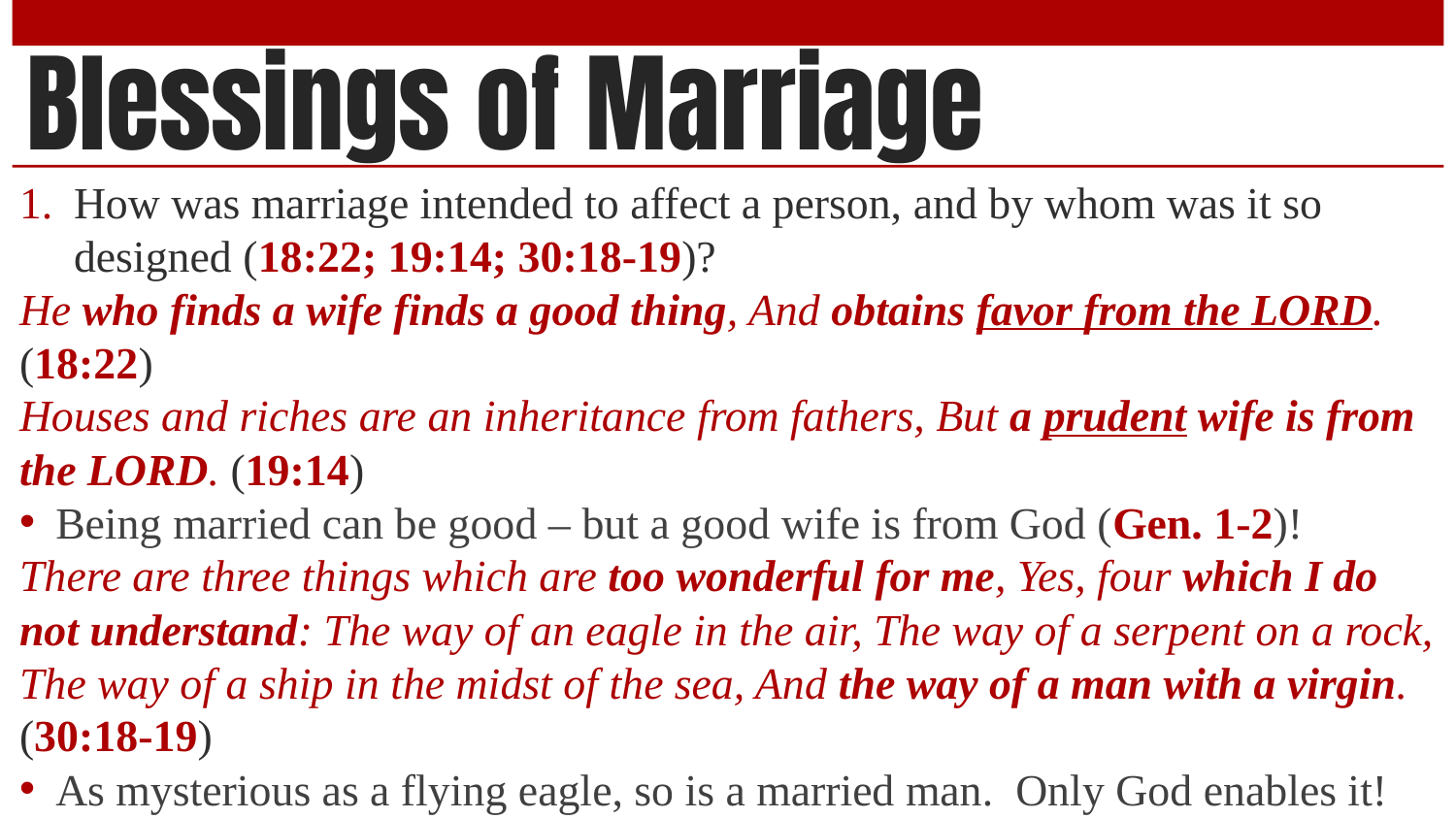

# Blessings of Marriage
How was marriage intended to affect a person, and by whom was it so designed (18:22; 19:14; 30:18-19)?
He who finds a wife finds a good thing, And obtains favor from the LORD. (18:22)
Houses and riches are an inheritance from fathers, But a prudent wife is from the LORD. (19:14)
Being married can be good – but a good wife is from God (Gen. 1-2)!
There are three things which are too wonderful for me, Yes, four which I do not understand: The way of an eagle in the air, The way of a serpent on a rock, The way of a ship in the midst of the sea, And the way of a man with a virgin. (30:18-19)
As mysterious as a flying eagle, so is a married man.  Only God enables it!